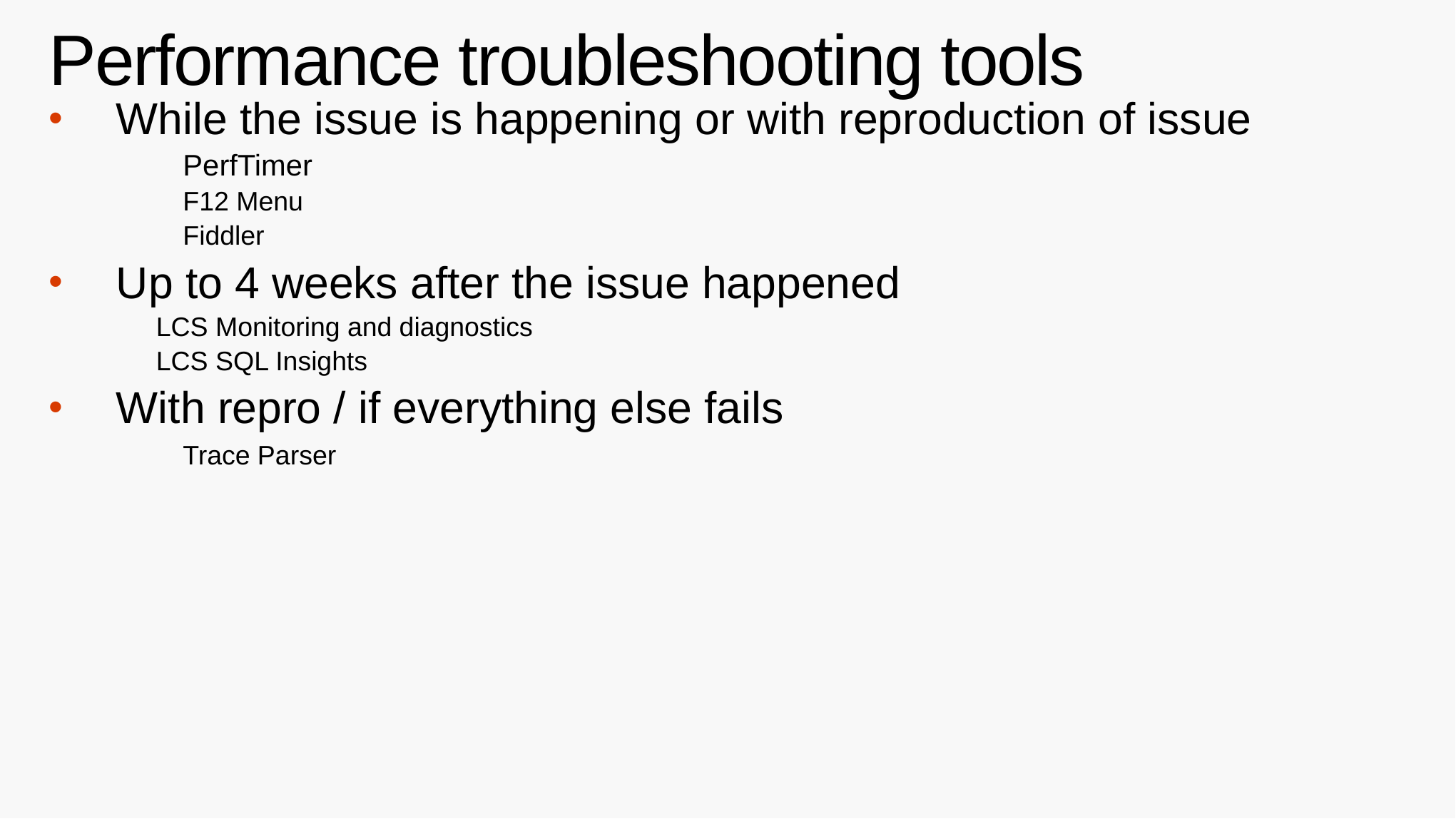

# Performance troubleshooting tools
While the issue is happening or with reproduction of issue
	PerfTimer
	F12 Menu
	Fiddler
Up to 4 weeks after the issue happened
	LCS Monitoring and diagnostics
	LCS SQL Insights
With repro / if everything else fails
	Trace Parser